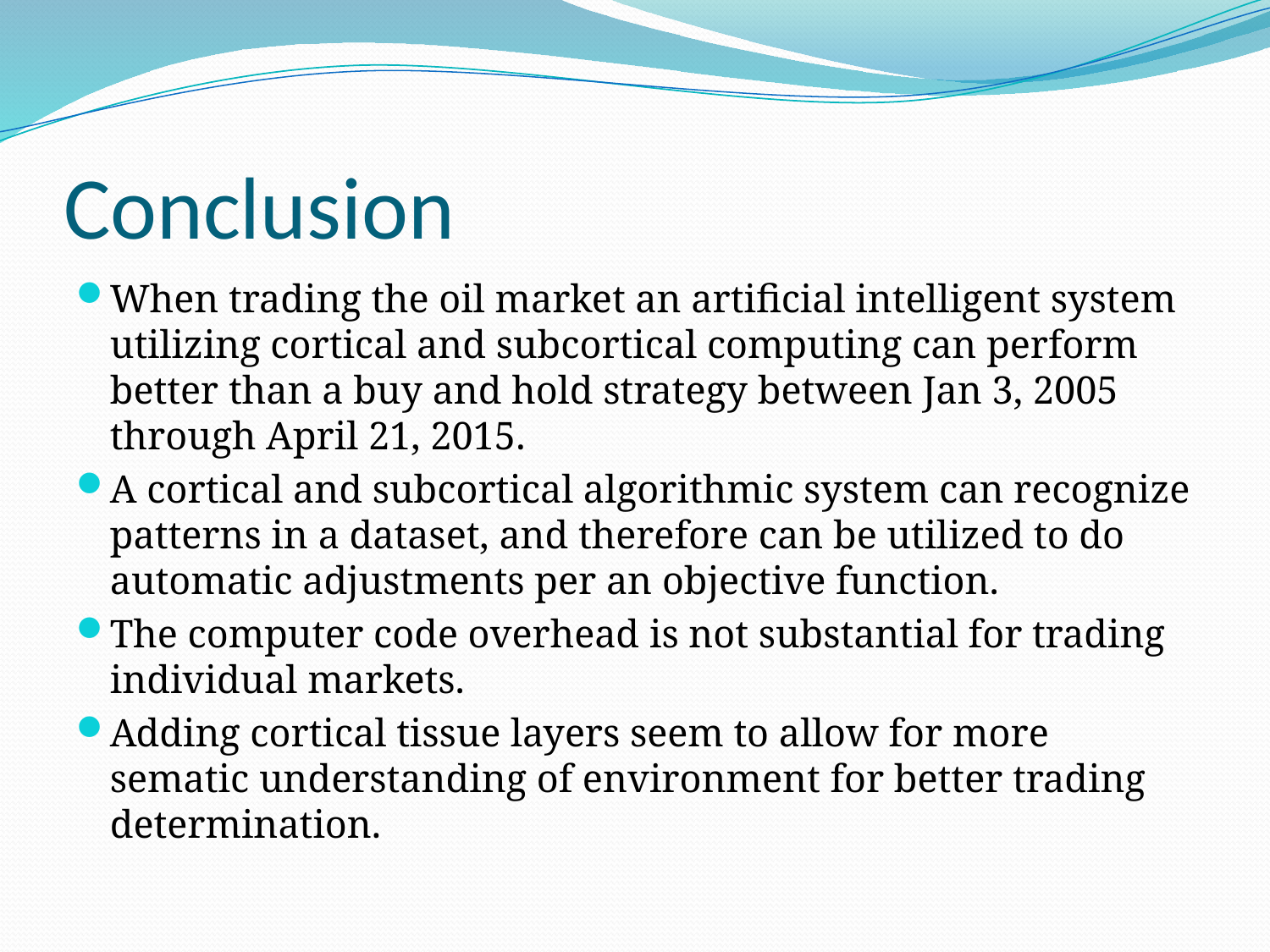

# Conclusion
When trading the oil market an artificial intelligent system utilizing cortical and subcortical computing can perform better than a buy and hold strategy between Jan 3, 2005 through April 21, 2015.
A cortical and subcortical algorithmic system can recognize patterns in a dataset, and therefore can be utilized to do automatic adjustments per an objective function.
The computer code overhead is not substantial for trading individual markets.
Adding cortical tissue layers seem to allow for more sematic understanding of environment for better trading determination.